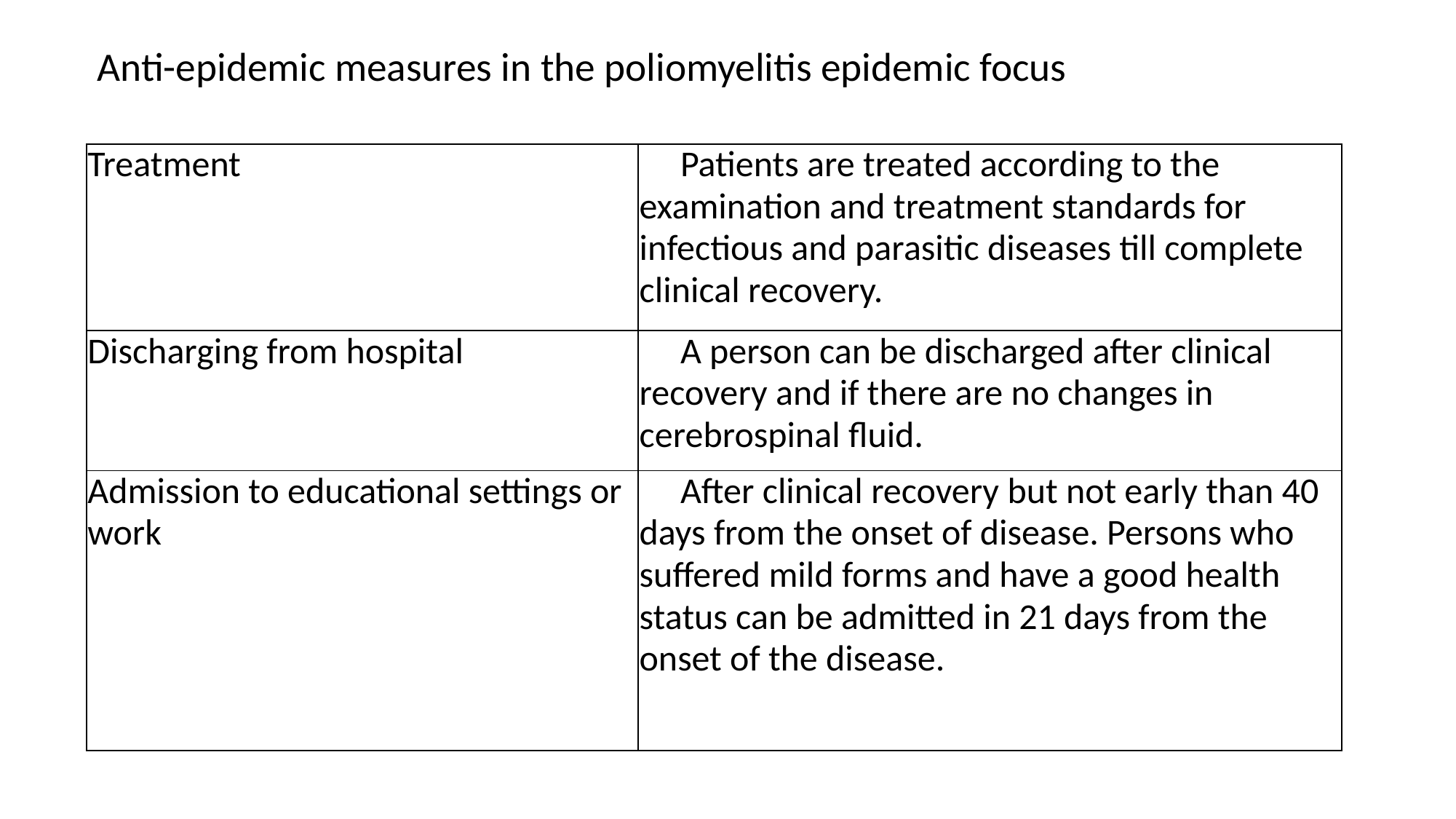

# Anti-epidemic measures in the poliomyelitis epidemic focus
| Treatment | Patients are treated according to the examination and treatment standards for infectious and parasitic diseases till complete clinical recovery. |
| --- | --- |
| Discharging from hospital | A person can be discharged after clinical recovery and if there are no changes in cerebrospinal fluid. |
| Admission to educational settings or work | After clinical recovery but not early than 40 days from the onset of disease. Persons who suffered mild forms and have a good health status can be admitted in 21 days from the onset of the disease. |